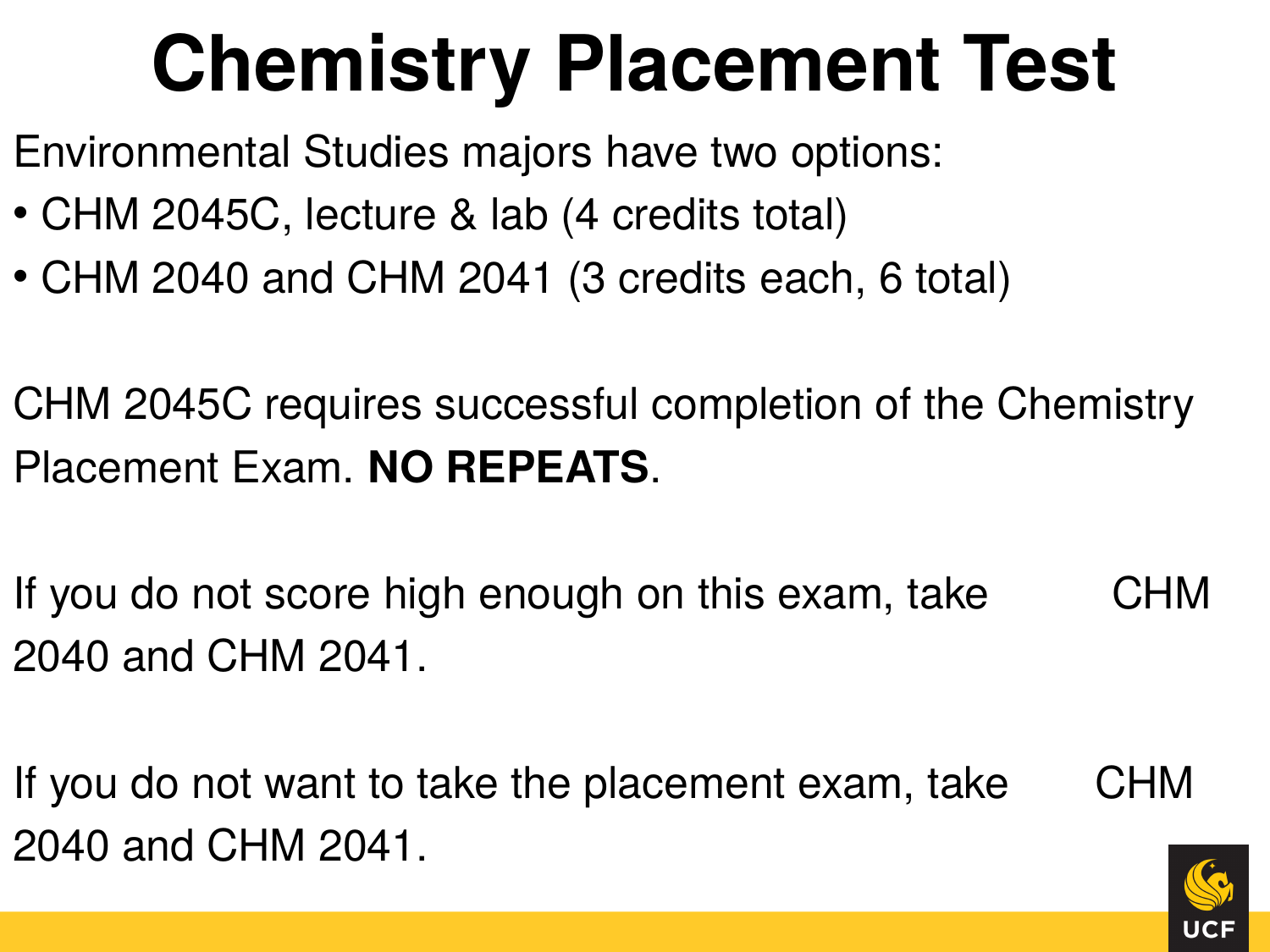

# Chemistry Placement Test
Environmental Studies majors have two options:
CHM 2045C, lecture & lab (4 credits total)
CHM 2040 and CHM 2041 (3 credits each, 6 total)

CHM 2045C requires successful completion of the Chemistry Placement Exam. NO REPEATS.

If you do not score high enough on this exam, take          CHM 2040 and CHM 2041.

If you do not want to take the placement exam, take       CHM 2040 and CHM 2041.